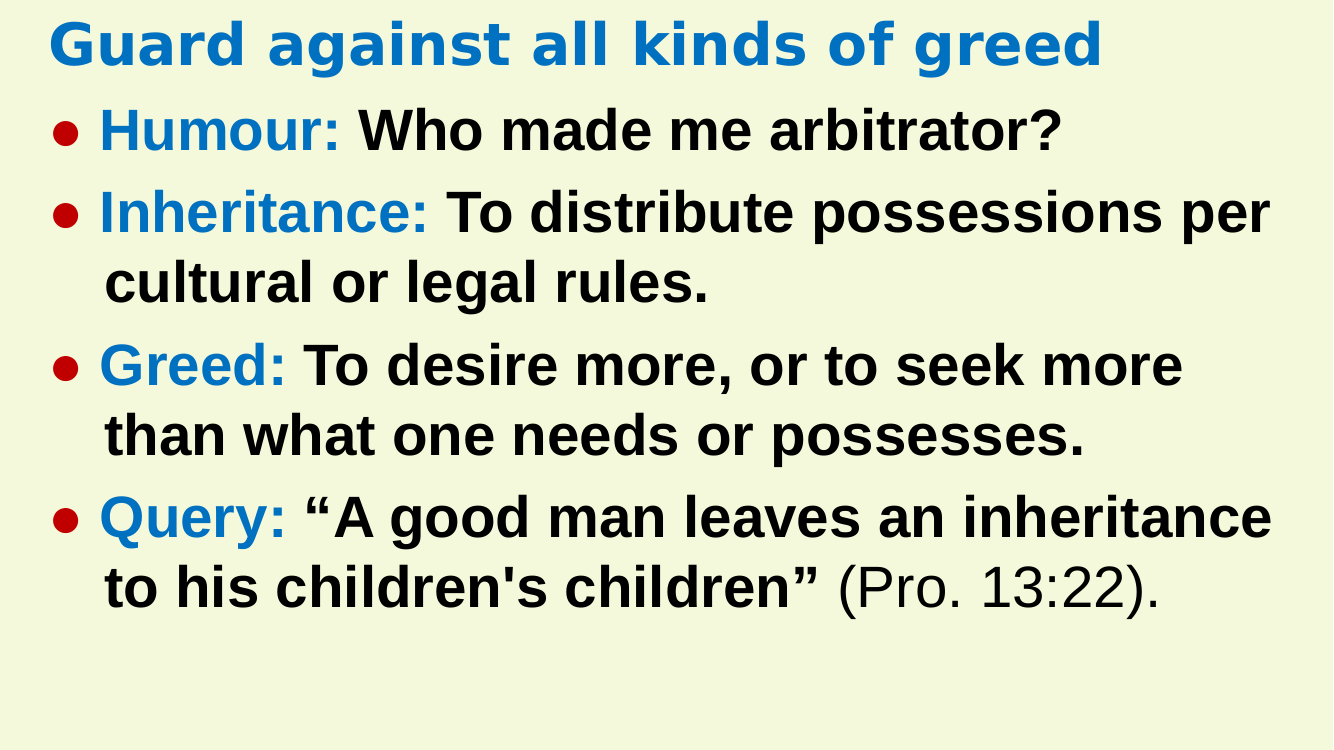

Guard against all kinds of greed
● Humour: Who made me arbitrator?
● Inheritance: To distribute possessions per cultural or legal rules.
● Greed: To desire more, or to seek more than what one needs or possesses.
● Query: “A good man leaves an inheritance to his children's children” (Pro. 13:22).